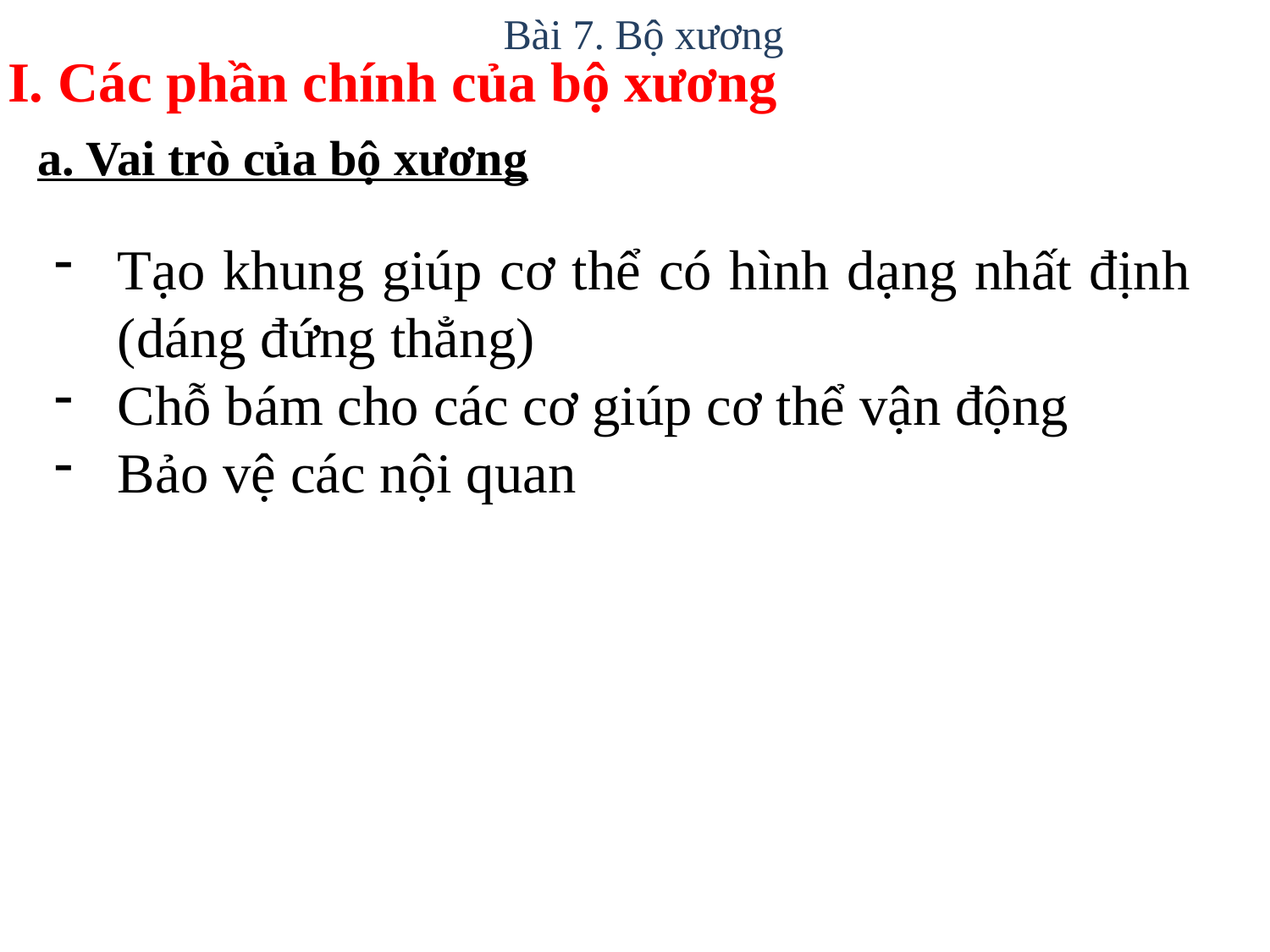

Bài 7. Bộ xương
I. Các phần chính của bộ xương
a. Vai trò của bộ xương
Tạo khung giúp cơ thể có hình dạng nhất định (dáng đứng thẳng)
Chỗ bám cho các cơ giúp cơ thể vận động
Bảo vệ các nội quan